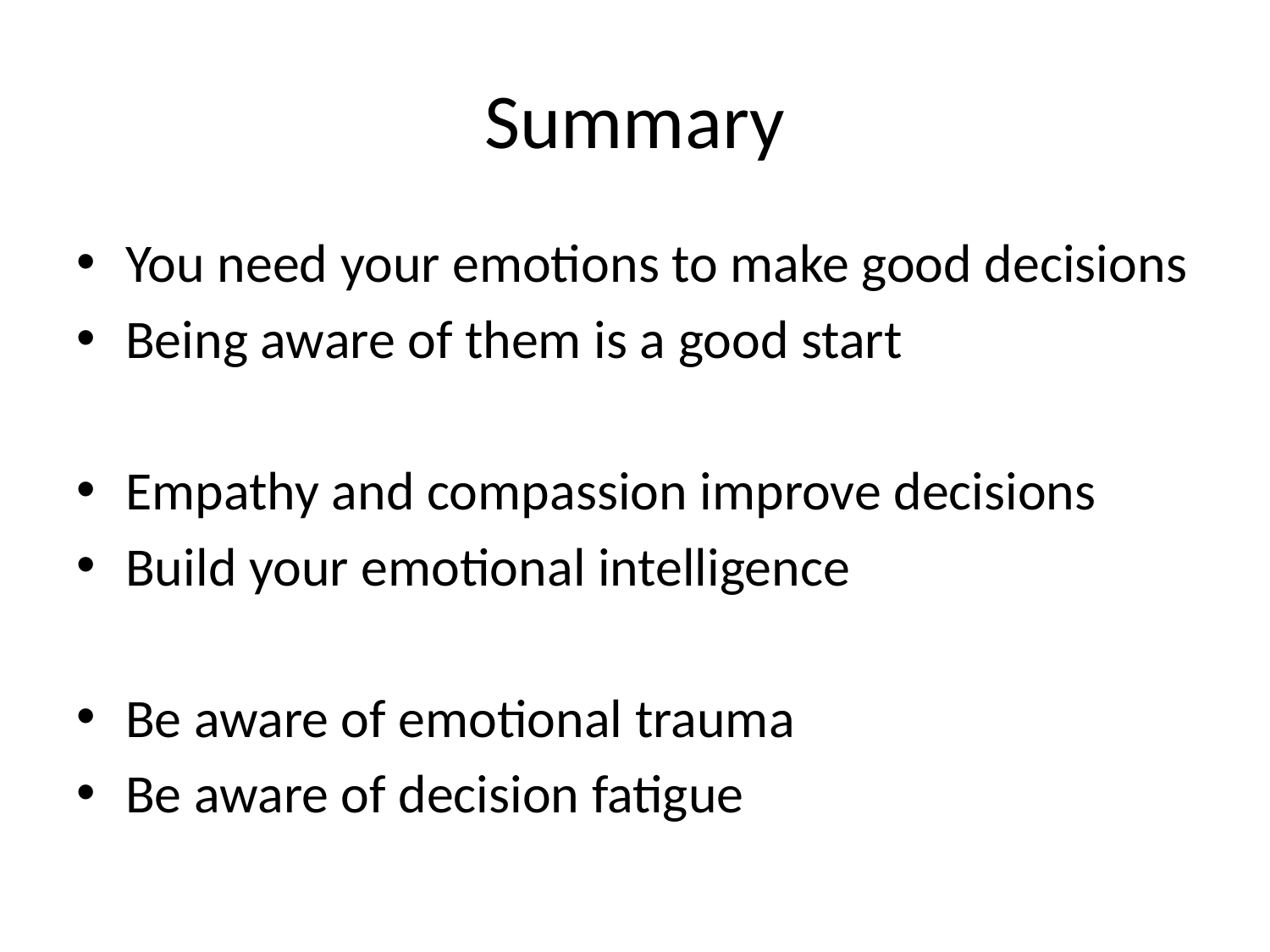

# Summary
You need your emotions to make good decisions
Being aware of them is a good start

Empathy and compassion improve decisions
Build your emotional intelligence

Be aware of emotional trauma
Be aware of decision fatigue